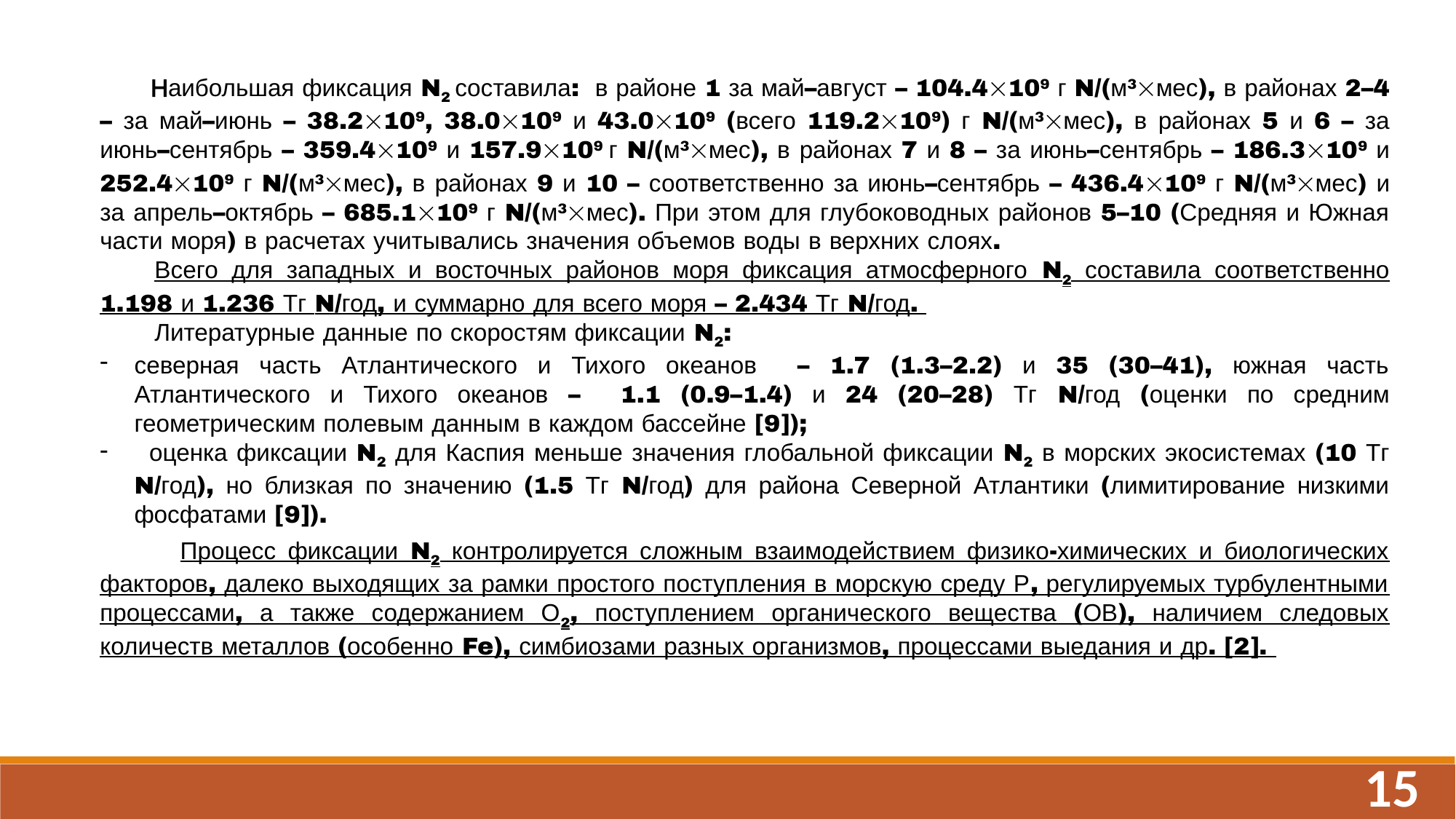

Наибольшая фиксация N2 составила:  в районе 1 за май–август – 104.4×109 г N/(м3×мес), в районах 2–4 – за май–июнь – 38.2×109, 38.0×109 и 43.0×109 (всего 119.2×109) г N/(м3×мес), в районах 5 и 6 – за июнь–сентябрь – 359.4×109 и 157.9×109 г N/(м3×мес), в районах 7 и 8 – за июнь–сентябрь – 186.3×109 и 252.4×109 г N/(м3×мес), в районах 9 и 10 – соответственно за июнь–сентябрь – 436.4×109 г N/(м3×мес) и за апрель–октябрь – 685.1×109 г N/(м3×мес). При этом для глубоководных районов 5–10 (Средняя и Южная части моря) в расчетах учитывались значения объемов воды в верхних слоях.
Всего для западных и восточных районов моря фиксация атмосферного N2 составила соответственно 1.198 и 1.236 Тг N/год, и суммарно для всего моря – 2.434 Тг N/год.
Литературные данные по скоростям фиксации N2:
северная часть Атлантического и Тихого океанов  – 1.7 (1.3–2.2) и 35 (30–41), южная часть Атлантического и Тихого океанов –  1.1 (0.9–1.4) и 24 (20–28) Тг N/год (оценки по средним геометрическим полевым данным в каждом бассейне [9]);
  оценка фиксации N2 для Каспия меньше значения глобальной фиксации N2 в морских экосистемах (10 Тг N/год), но близкая по значению (1.5 Тг N/год) для района Северной Атлантики (лимитирование низкими фосфатами [9]).
       Процесс фиксации N2 контролируется сложным взаимодействием физико-химических и биологических факторов, далеко выходящих за рамки простого поступления в морскую среду Р, регулируемых турбулентными процессами, а также содержанием О2, поступлением органического вещества (ОВ), наличием следовых количеств металлов (особенно Fe), симбиозами разных организмов, процессами выедания и др. [2].
15